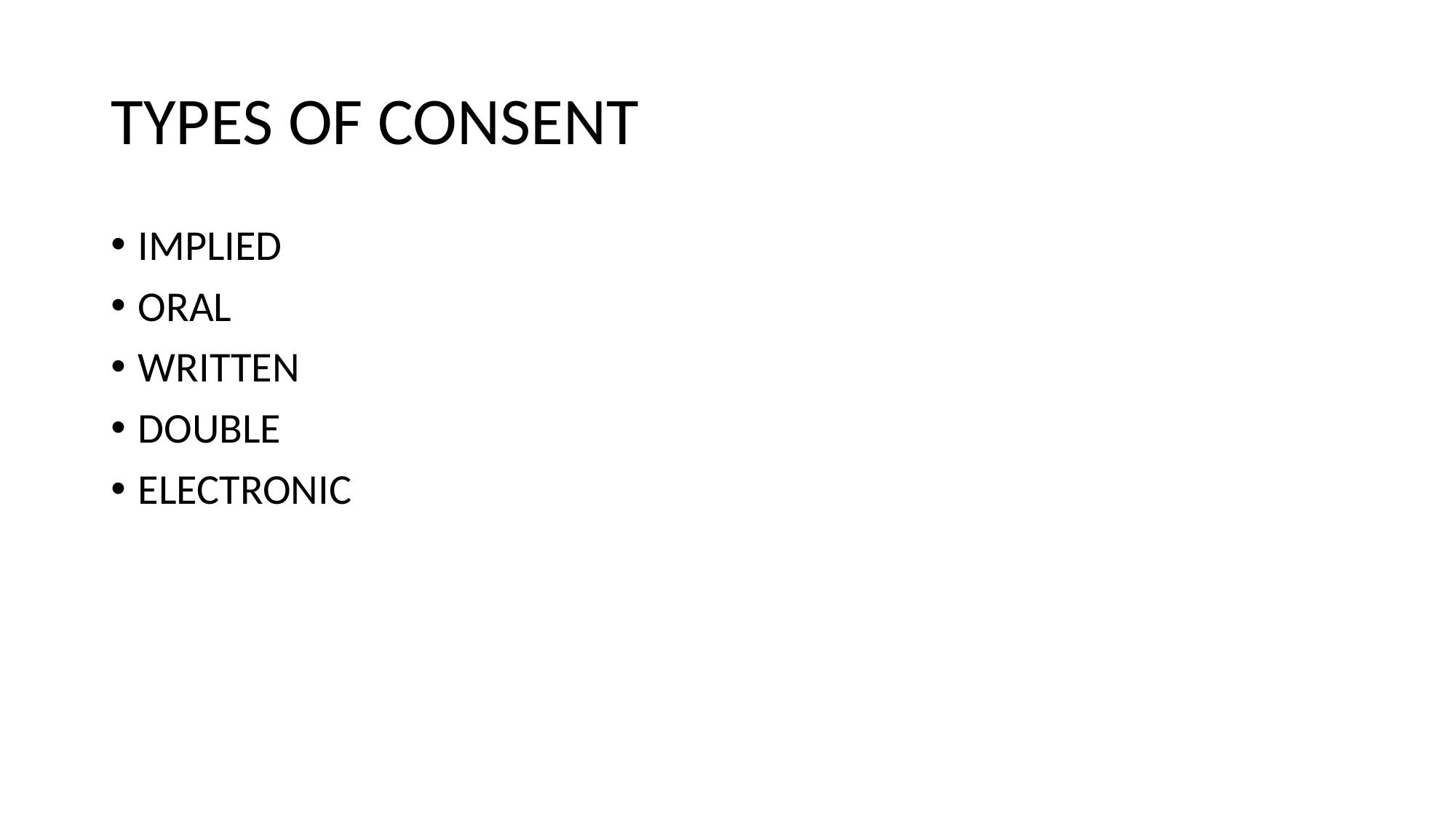

# TYPES OF CONSENT
IMPLIED
ORAL
WRITTEN
DOUBLE
ELECTRONIC